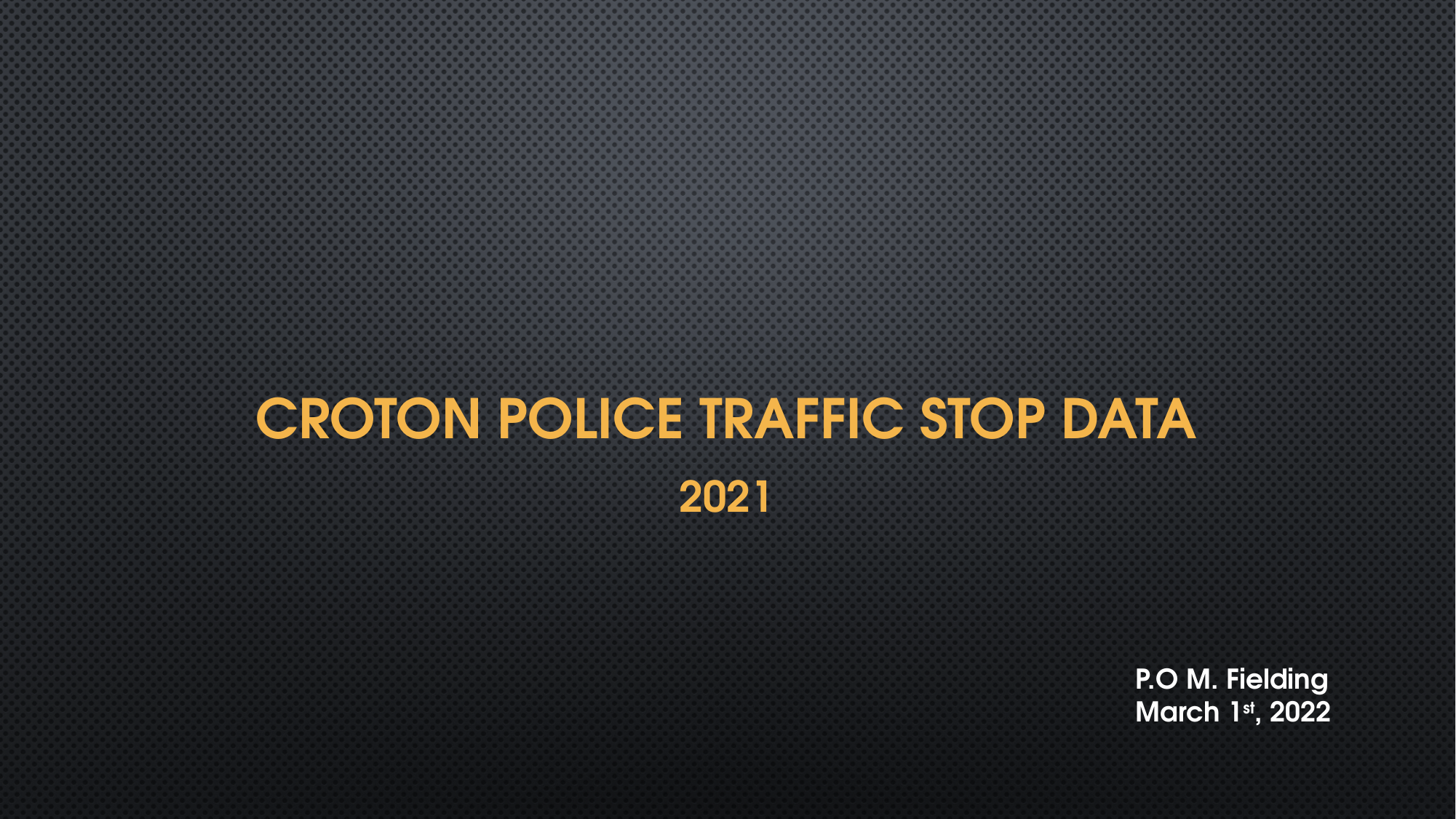

# Croton Police traffic stop data
2021
P.O M. Fielding
March 1st, 2022